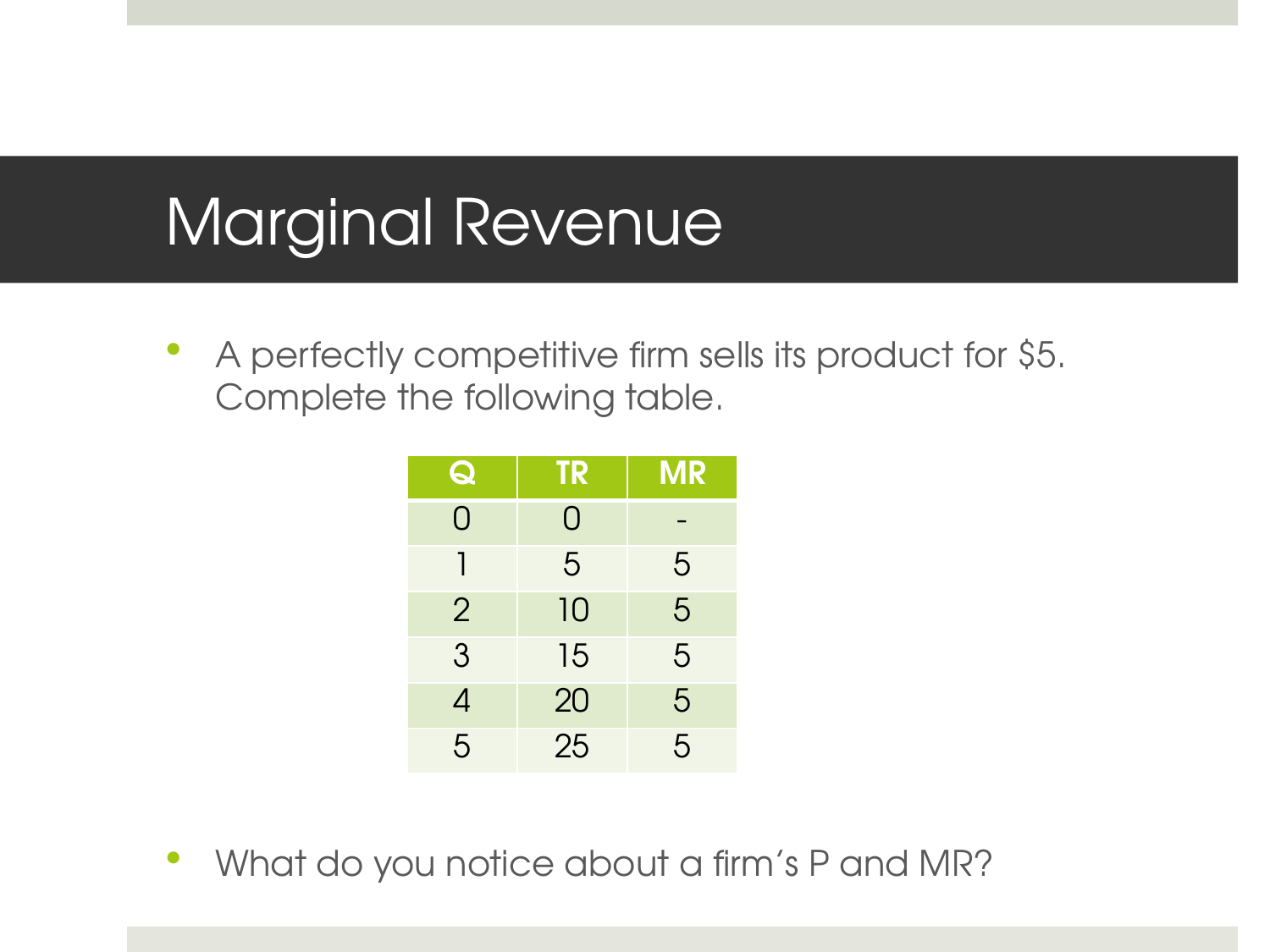

# Marginal Revenue
A perfectly competitive firm sells its product for $5. Complete the following table.

What do you notice about a firm’s P and MR?
| Q | TR | MR |
| --- | --- | --- |
| 0 |  |  |
| 1 |  |  |
| 2 |  |  |
| 3 |  |  |
| 4 |  |  |
| 5 |  |  |
| Q | TR | MR |
| --- | --- | --- |
| 0 | 0 |  |
| 1 | 5 |  |
| 2 | 10 |  |
| 3 | 15 |  |
| 4 | 20 |  |
| 5 | 25 |  |
| Q | TR | MR |
| --- | --- | --- |
| 0 | 0 | - |
| 1 | 5 | 5 |
| 2 | 10 | 5 |
| 3 | 15 | 5 |
| 4 | 20 | 5 |
| 5 | 25 | 5 |